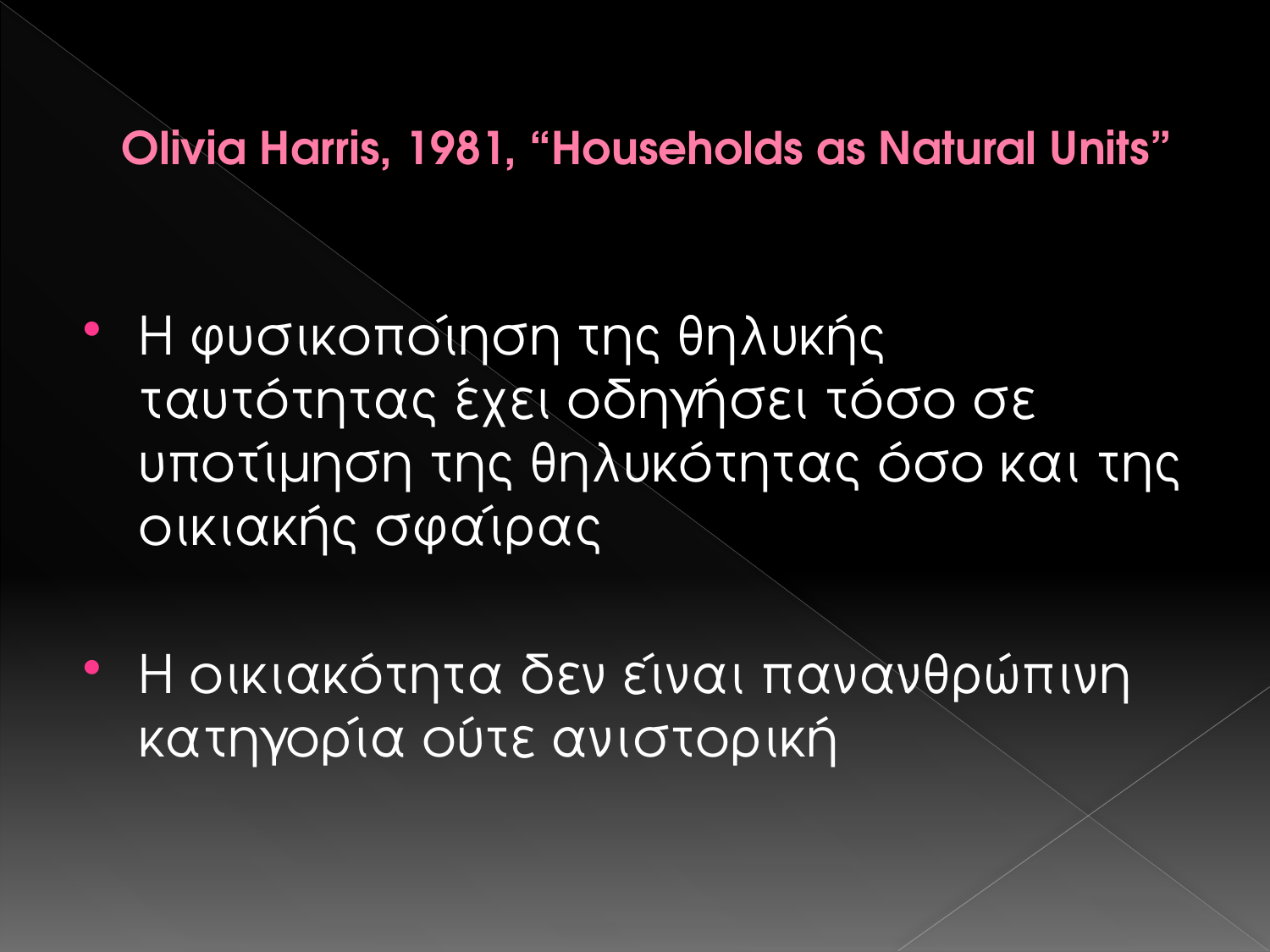

# Olivia Harris, 1981, “Households as Natural Units”
Η φυσικοποίηση της θηλυκής ταυτότητας έχει οδηγήσει τόσο σε υποτίμηση της θηλυκότητας όσο και της οικιακής σφαίρας

Η οικιακότητα δεν είναι πανανθρώπινη κατηγορία ούτε ανιστορική